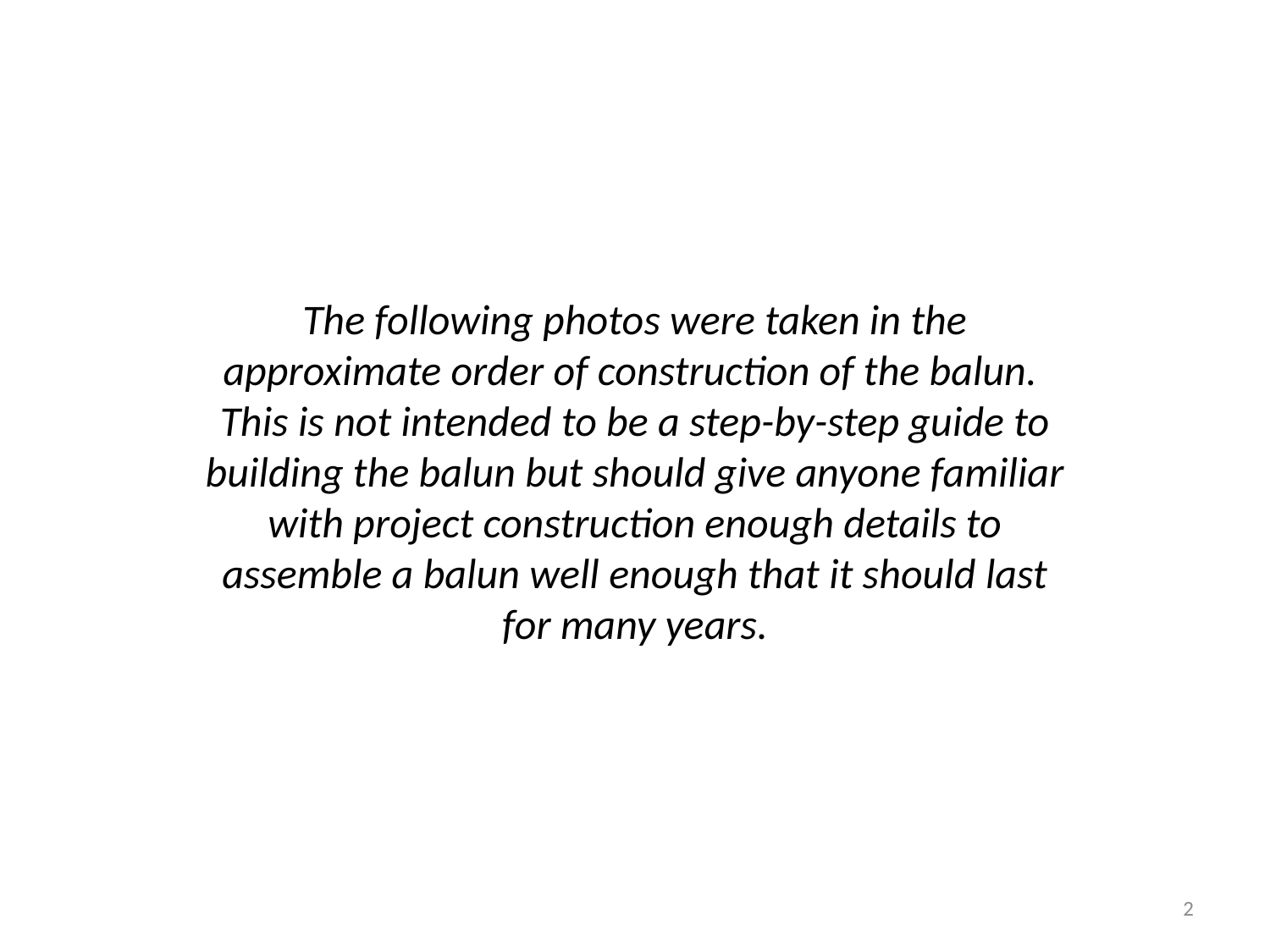

The following photos were taken in the approximate order of construction of the balun.  This is not intended to be a step-by-step guide to building the balun but should give anyone familiar with project construction enough details to assemble a balun well enough that it should last for many years.
2